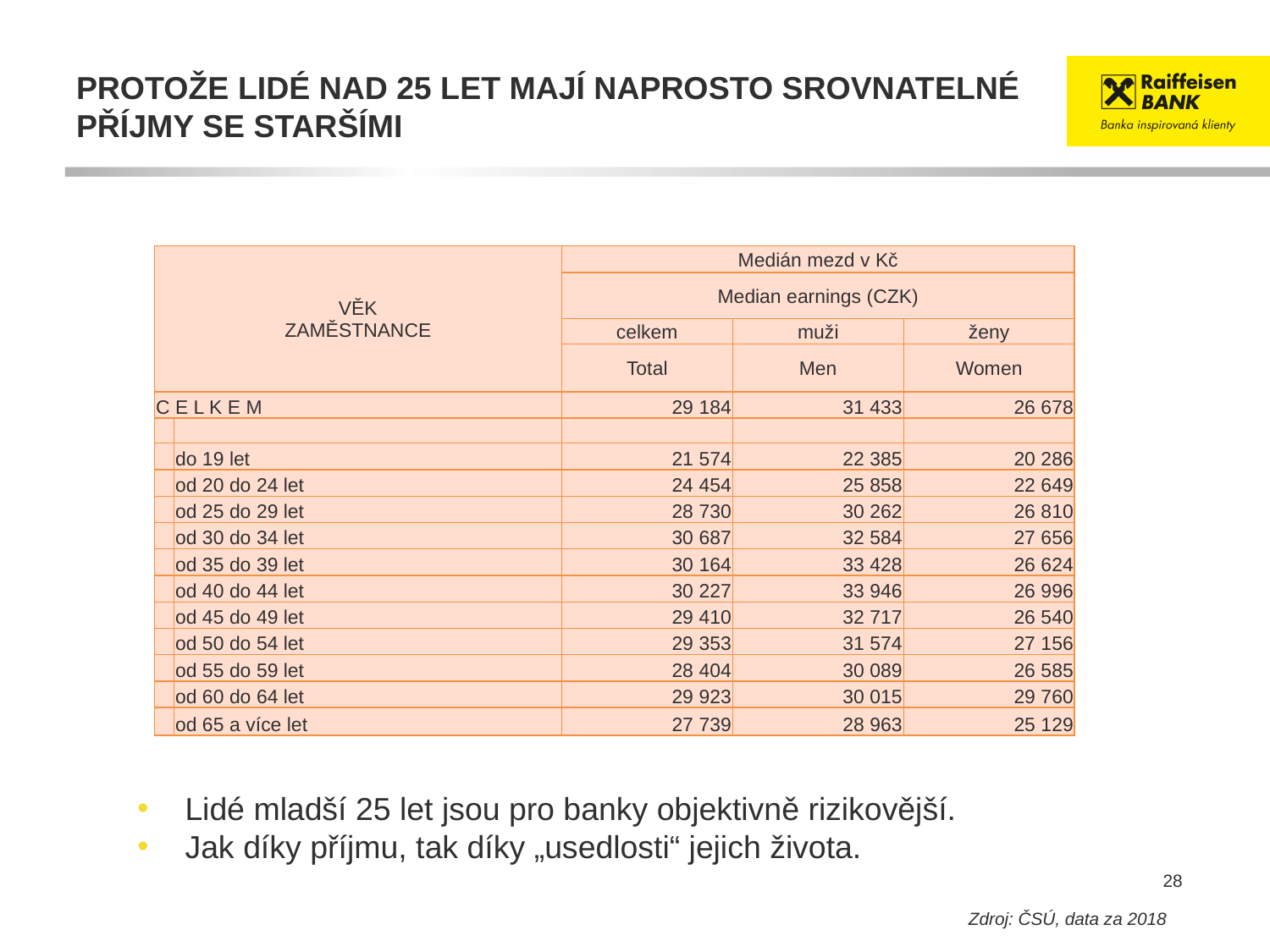

# Protože lidé nad 25 let mají naprosto srovnatelné příjmy se staršími
| VĚK ZAMĚSTNANCE |  | Medián mezd v Kč |  |  |
| --- | --- | --- | --- | --- |
|  |  | Median earnings (CZK) |  |  |
|  |  | celkem | muži | ženy |
|  |  | Total | Men | Women |
| C E L K E M |  | 29 184 | 31 433 | 26 678 |
|  |  |  |  |  |
|  | do 19 let | 21 574 | 22 385 | 20 286 |
|  | od 20 do 24 let | 24 454 | 25 858 | 22 649 |
|  | od 25 do 29 let | 28 730 | 30 262 | 26 810 |
|  | od 30 do 34 let | 30 687 | 32 584 | 27 656 |
|  | od 35 do 39 let | 30 164 | 33 428 | 26 624 |
|  | od 40 do 44 let | 30 227 | 33 946 | 26 996 |
|  | od 45 do 49 let | 29 410 | 32 717 | 26 540 |
|  | od 50 do 54 let | 29 353 | 31 574 | 27 156 |
|  | od 55 do 59 let | 28 404 | 30 089 | 26 585 |
|  | od 60 do 64 let | 29 923 | 30 015 | 29 760 |
|  | od 65 a více let | 27 739 | 28 963 | 25 129 |
Lidé mladší 25 let jsou pro banky objektivně rizikovější.
Jak díky příjmu, tak díky „usedlosti“ jejich života.
28
Zdroj: ČSÚ, data za 2018